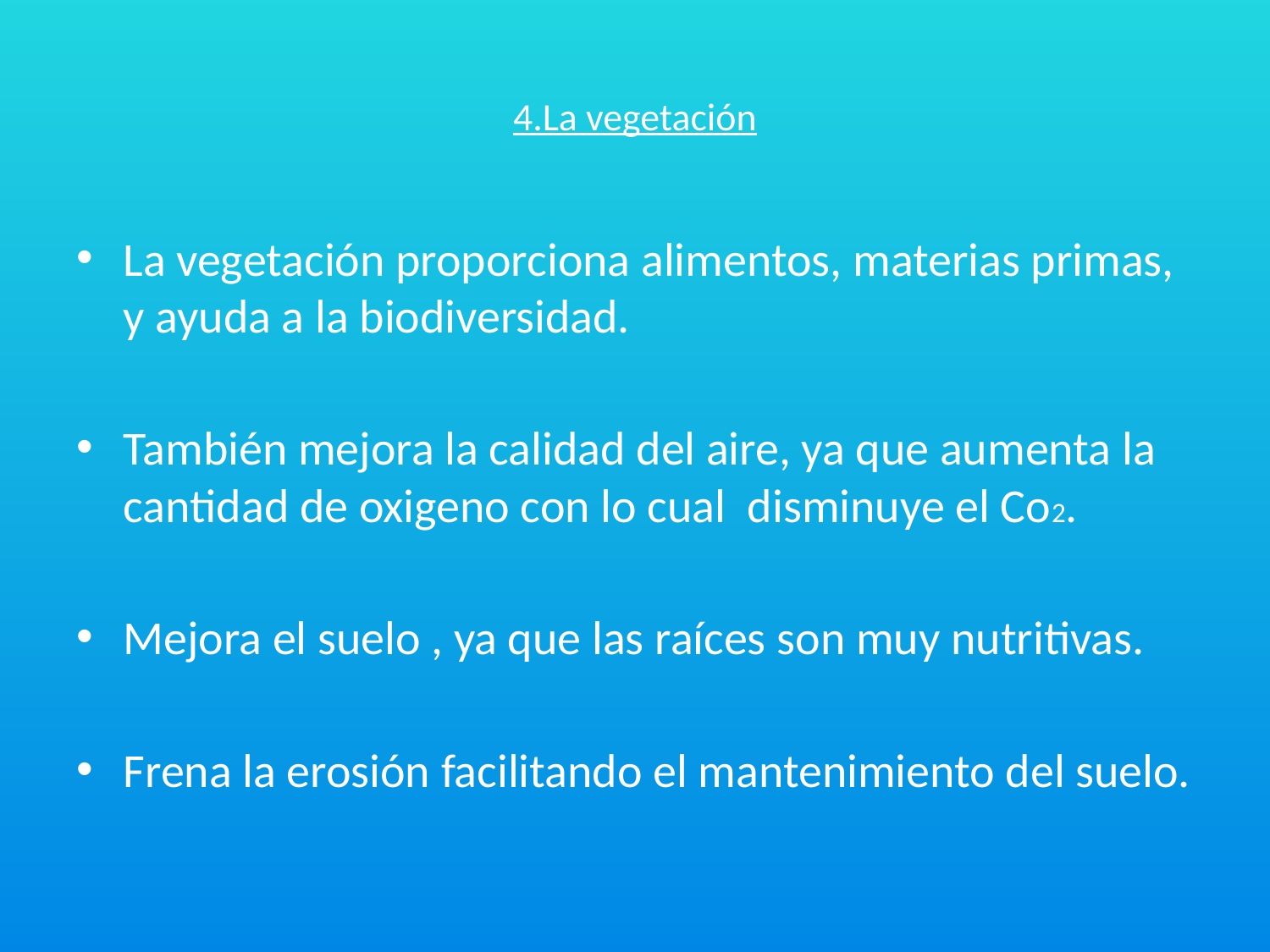

# 4.La vegetación
La vegetación proporciona alimentos, materias primas, y ayuda a la biodiversidad.

También mejora la calidad del aire, ya que aumenta la cantidad de oxigeno con lo cual  disminuye el Co2.

Mejora el suelo , ya que las raíces son muy nutritivas.

Frena la erosión facilitando el mantenimiento del suelo.